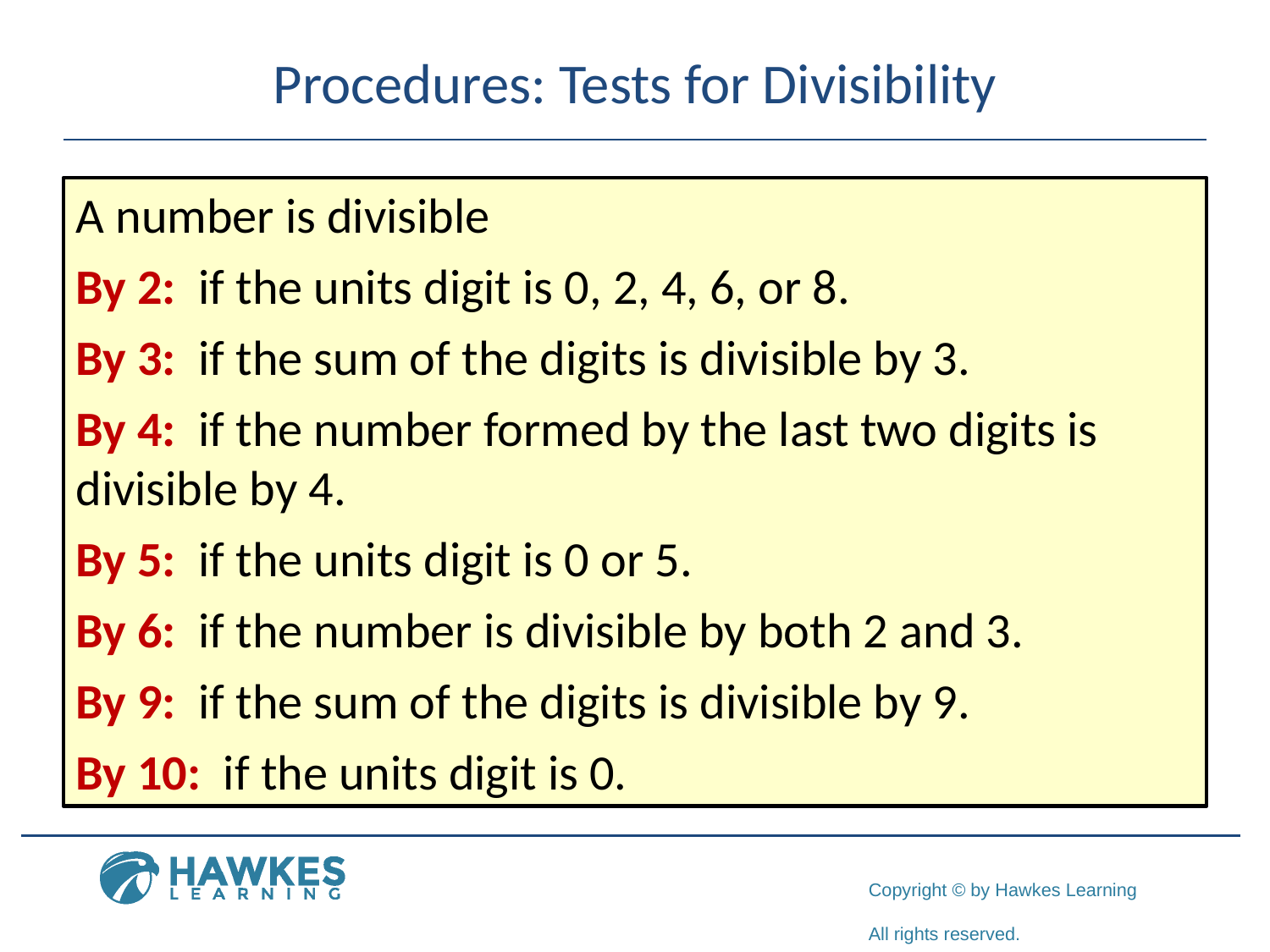

# Procedures: Tests for Divisibility
A number is divisible
By 2:  if the units digit is 0, 2, 4, 6, or 8.
By 3:  if the sum of the digits is divisible by 3.
By 4:  if the number formed by the last two digits is divisible by 4.
By 5:  if the units digit is 0 or 5.
By 6:  if the number is divisible by both 2 and 3.
By 9:  if the sum of the digits is divisible by 9.
By 10:  if the units digit is 0.